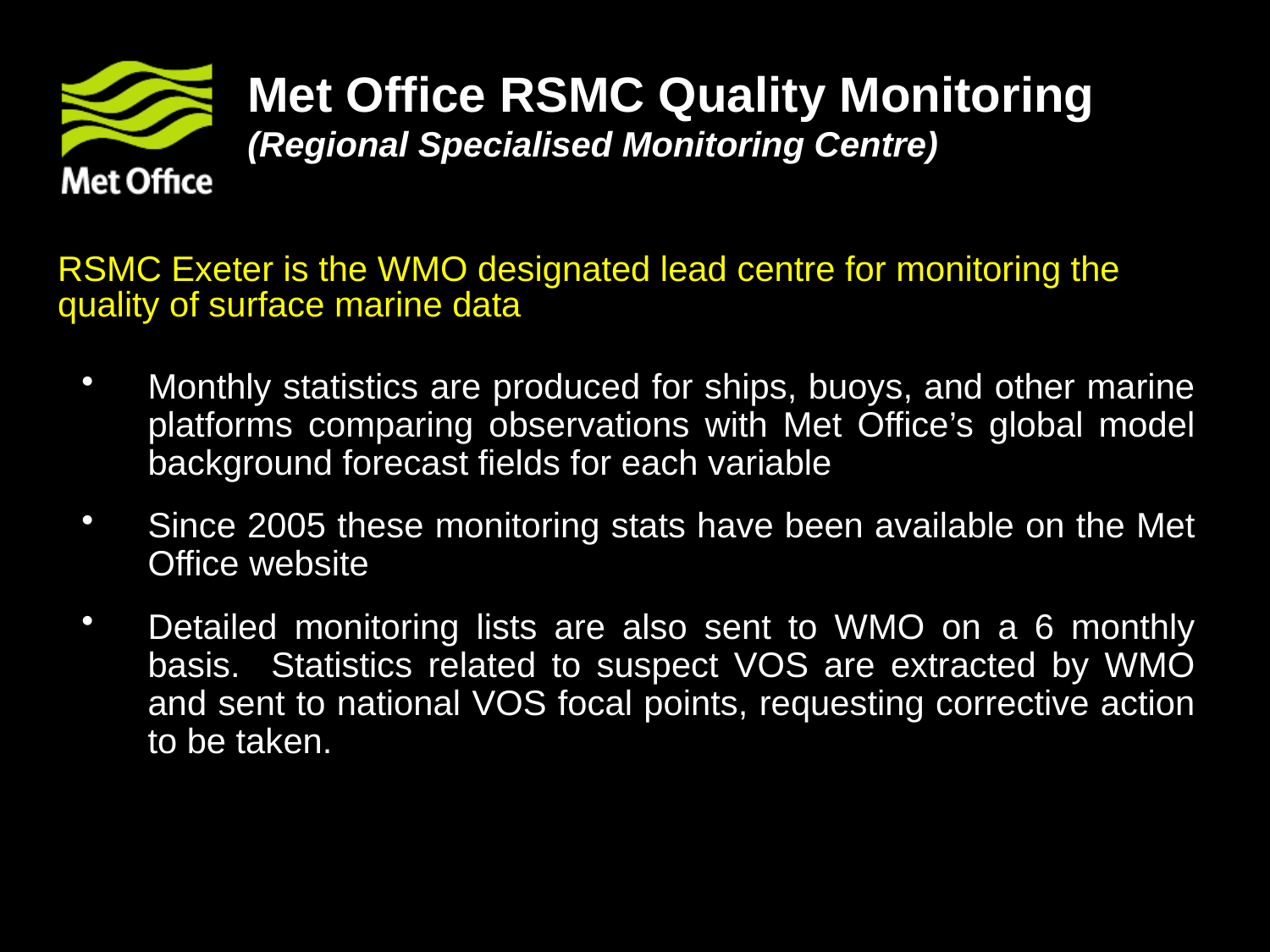

Met Office RSMC Quality Monitoring
(Regional Specialised Monitoring Centre)
# RSMC Exeter is the WMO designated lead centre for monitoring the quality of surface marine data
Monthly statistics are produced for ships, buoys, and other marine platforms comparing observations with Met Office’s global model background forecast fields for each variable
Since 2005 these monitoring stats have been available on the Met Office website
Detailed monitoring lists are also sent to WMO on a 6 monthly basis.  Statistics related to suspect VOS are extracted by WMO and sent to national VOS focal points, requesting corrective action to be taken.